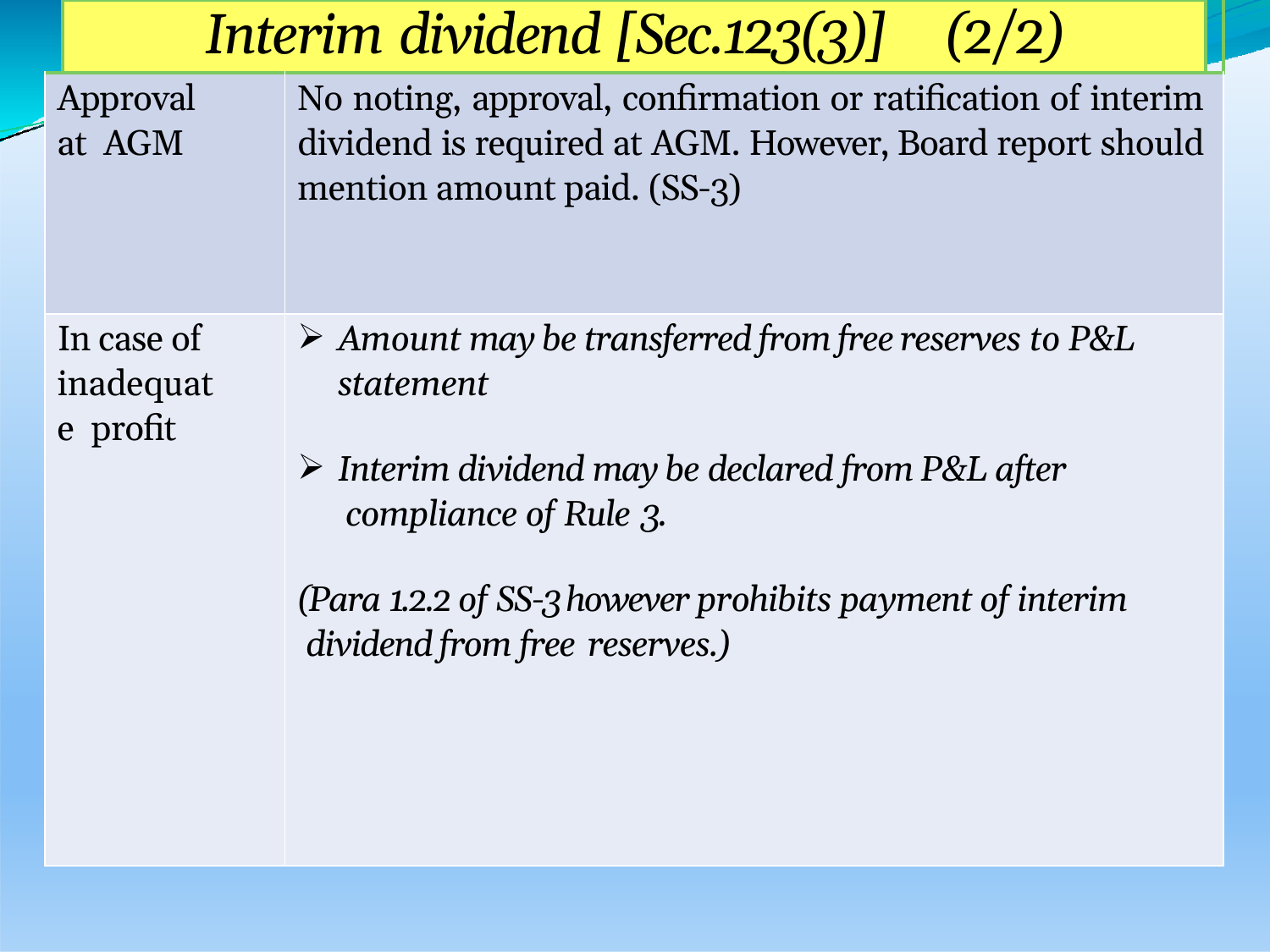

|  | Interim dividend [Sec.123(3)] (2/2) |  |  |
| --- | --- | --- | --- |
| Approval at AGM |  | No noting, approval, confirmation or ratification of interim dividend is required at AGM. However, Board report should mention amount paid. (SS-3) |  |
| In case of inadequate profit |  | Amount may be transferred from free reserves to P&L statement Interim dividend may be declared from P&L after compliance of Rule 3. (Para 1.2.2 of SS-3 however prohibits payment of interim dividend from free reserves.) |  |